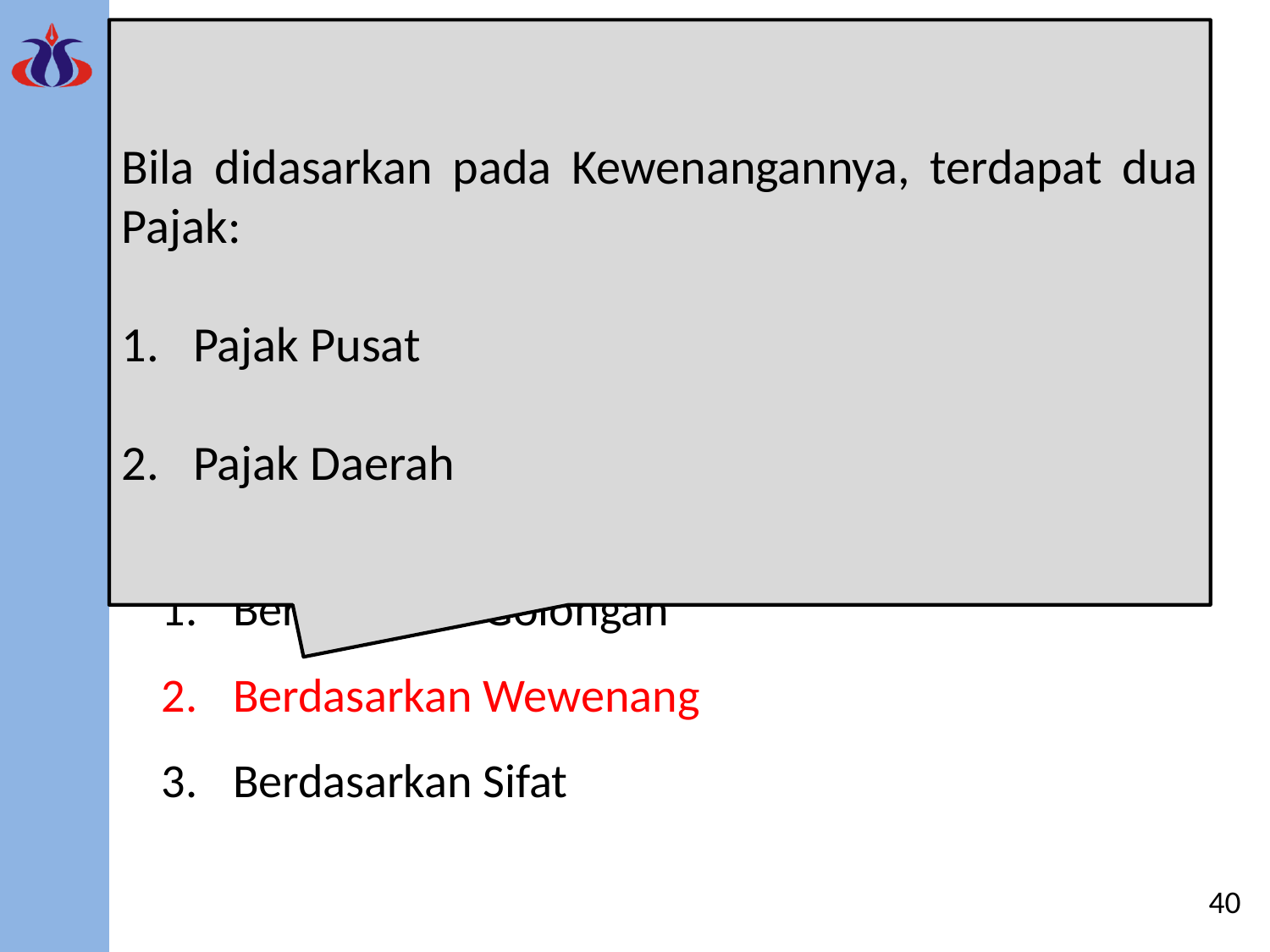

Bila didasarkan pada Kewenangannya, terdapat dua Pajak:

Pajak Pusat

Pajak Daerah
Pembagian dan Penggolongan Pajak
Pembagian pajak dapat dilakukan berdasarkan golongan, wewenang pemungut, maupun sifatnya, untuk lebih jelas dapat dilihat pada gambar berikut :

Berdasarkan Golongan
Berdasarkan Wewenang
Berdasarkan Sifat
40